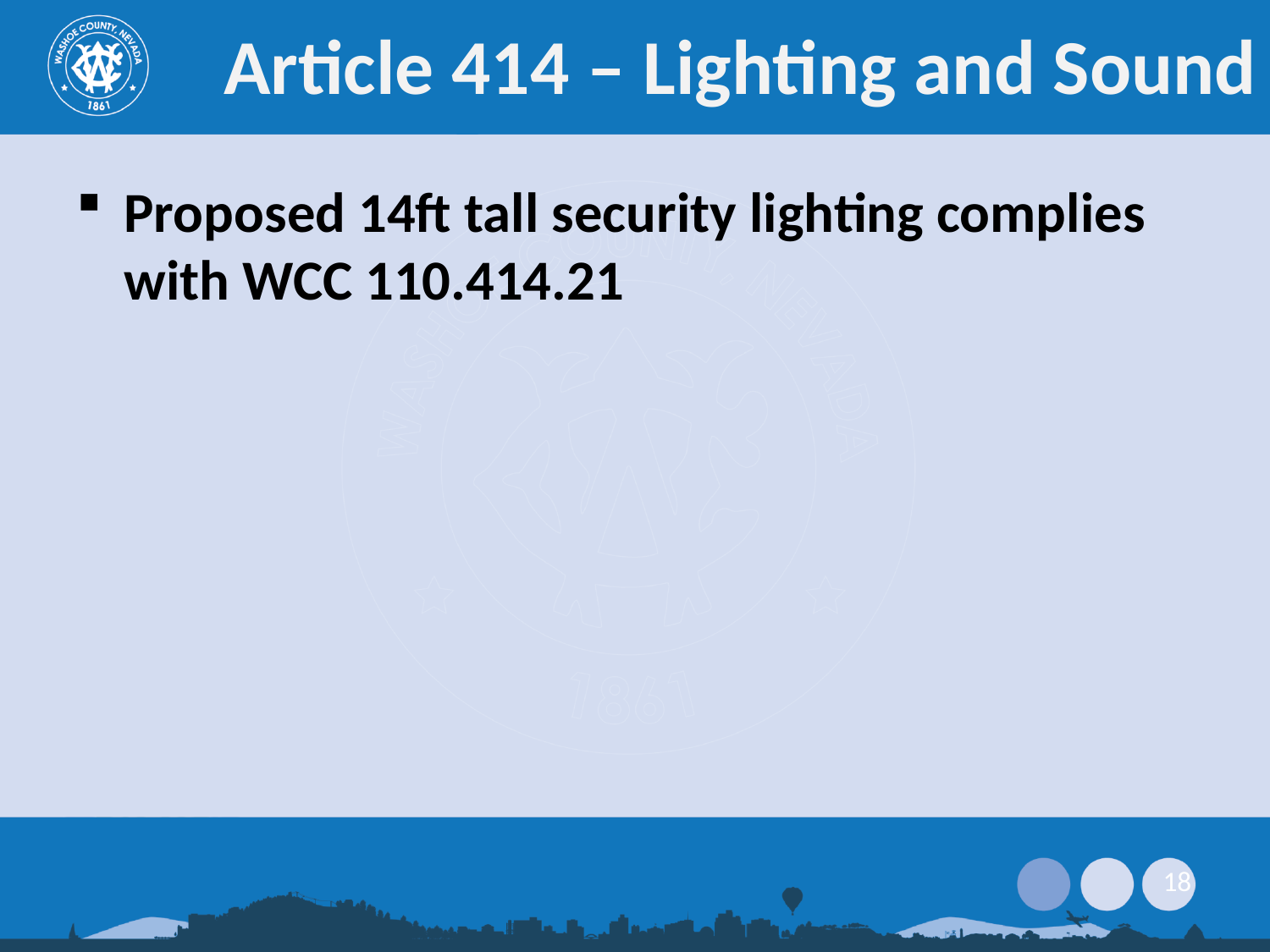

# Article 414 – Lighting and Sound
Proposed 14ft tall security lighting complies with WCC 110.414.21